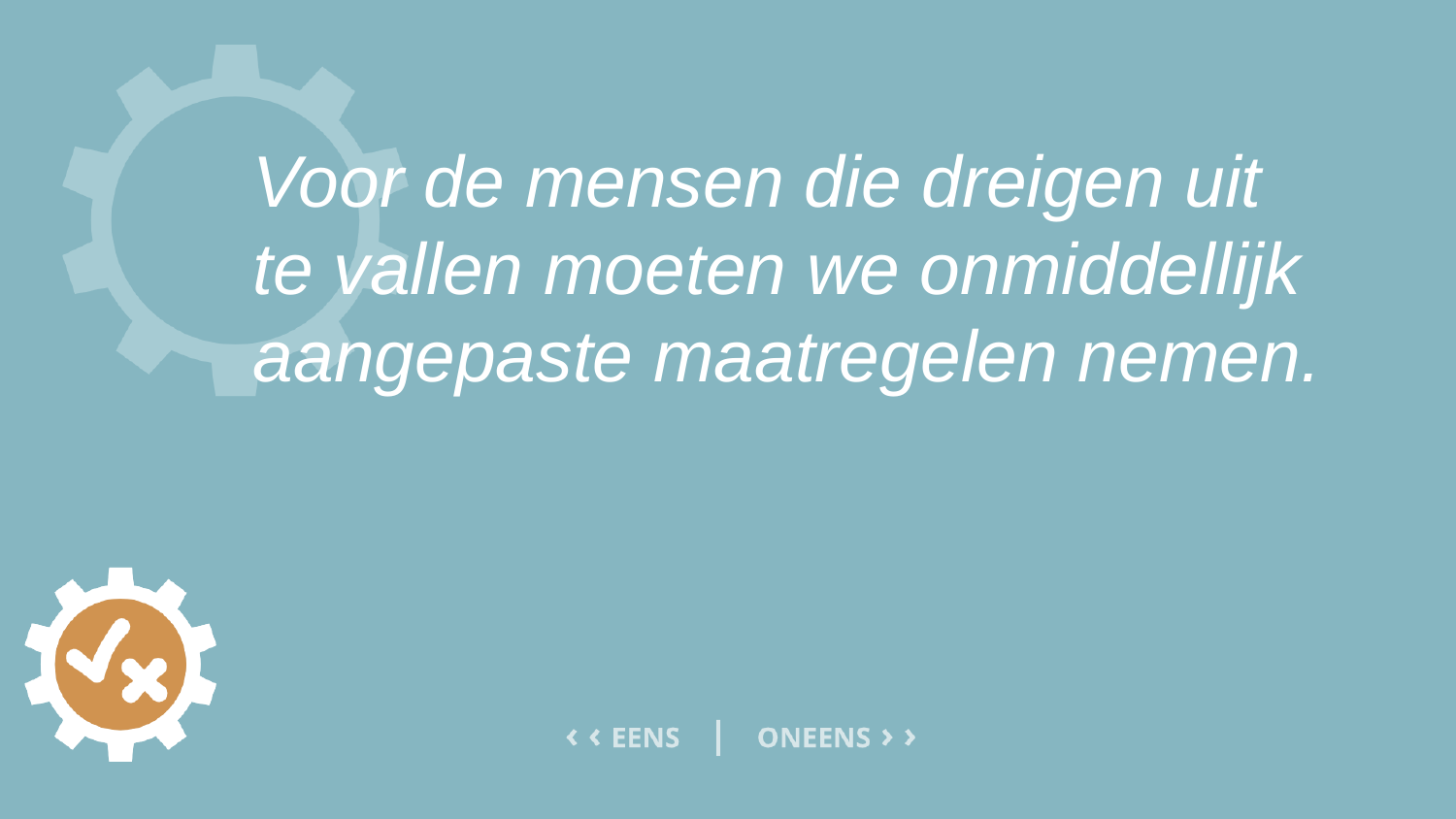

# Voor de mensen die dreigen uit te vallen moeten we onmiddellijk aangepaste maatregelen nemen.